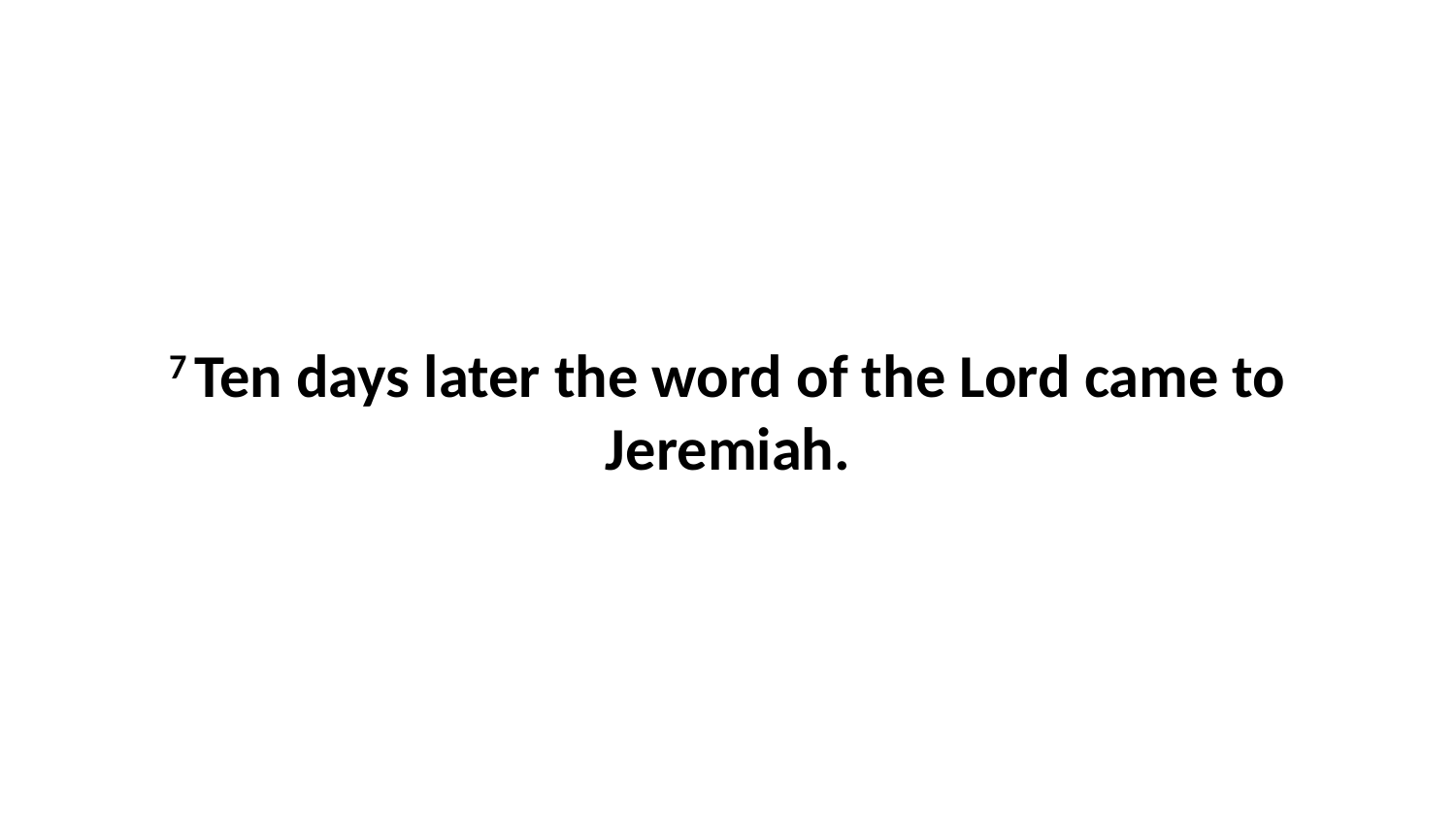

7 Ten days later the word of the Lord came to Jeremiah.